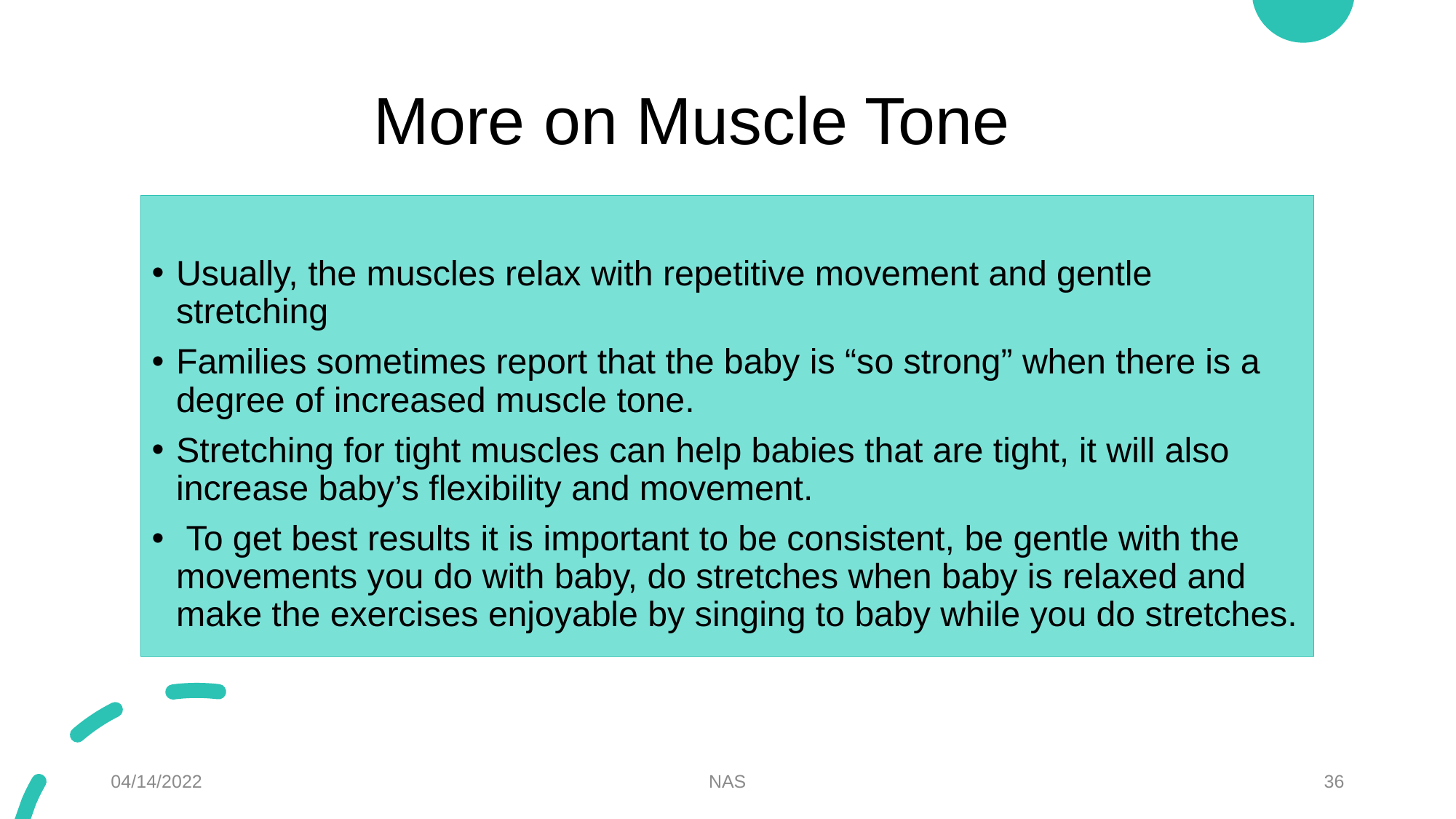

# More on Muscle Tone

Usually, the muscles relax with repetitive movement and gentle stretching
Families sometimes report that the baby is “so strong” when there is a degree of increased muscle tone.
Stretching for tight muscles can help babies that are tight, it will also increase baby’s flexibility and movement.
 To get best results it is important to be consistent, be gentle with the movements you do with baby, do stretches when baby is relaxed and make the exercises enjoyable by singing to baby while you do stretches.

04/14/2022
NAS
36